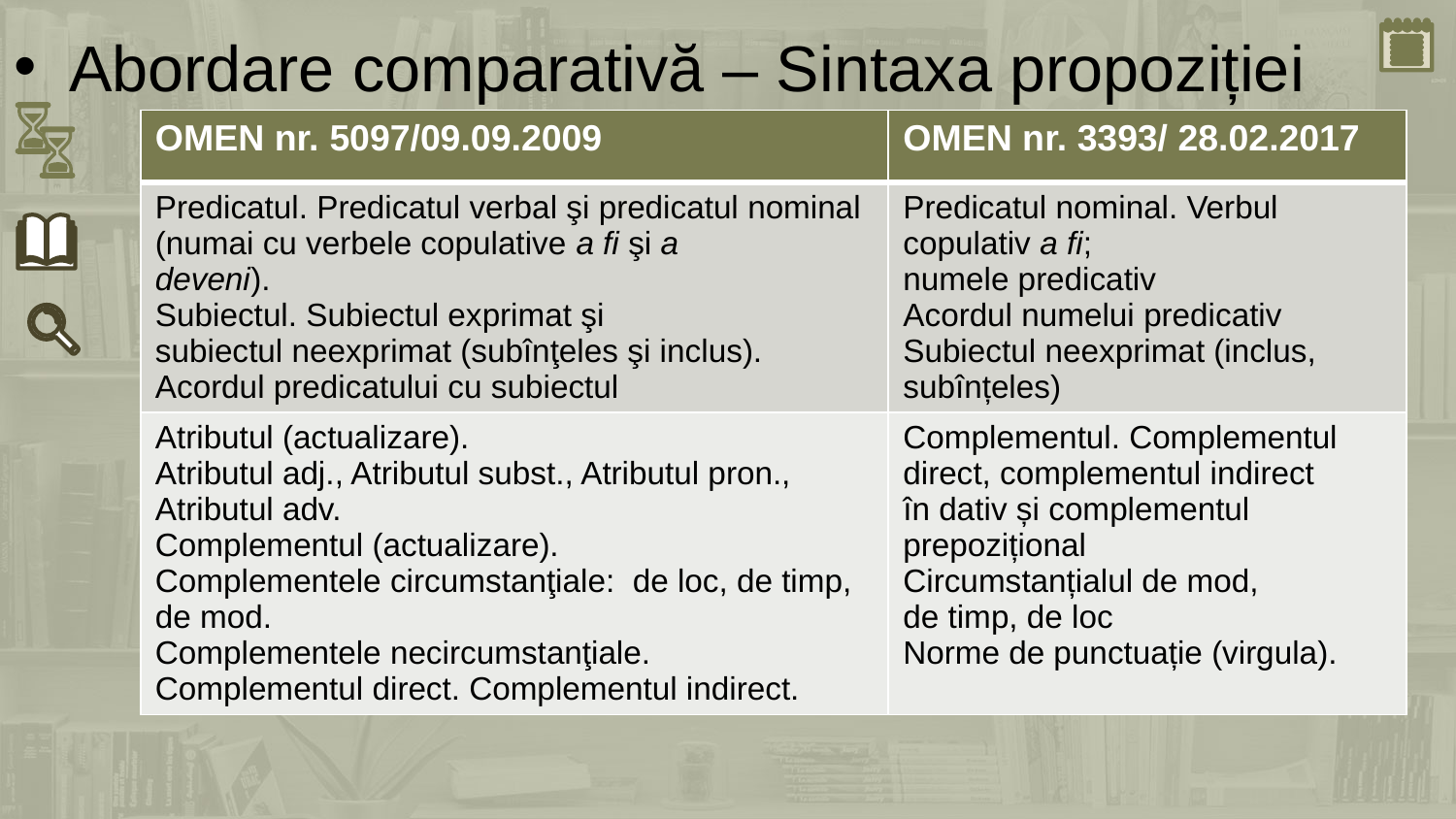

Abordare comparativă – Sintaxa propoziției

| OMEN nr. 5097/09.09.2009 | OMEN nr. 3393/ 28.02.2017 |
| --- | --- |
| Predicatul. Predicatul verbal şi predicatul nominal (numai cu verbele copulative a fi şi a deveni). Subiectul. Subiectul exprimat şi subiectul neexprimat (subînţeles şi inclus). Acordul predicatului cu subiectul | Predicatul nominal. Verbul copulativ a fi; numele predicativ Acordul numelui predicativ Subiectul neexprimat (inclus, subînțeles) |
| Atributul (actualizare). Atributul adj., Atributul subst., Atributul pron., Atributul adv. Complementul (actualizare). Complementele circumstanţiale: de loc, de timp, de mod. Complementele necircumstanţiale. Complementul direct. Complementul indirect. | Complementul. Complementul direct, complementul indirect în dativ și complementul prepozițional Circumstanțialul de mod, de timp, de loc Norme de punctuație (virgula). |